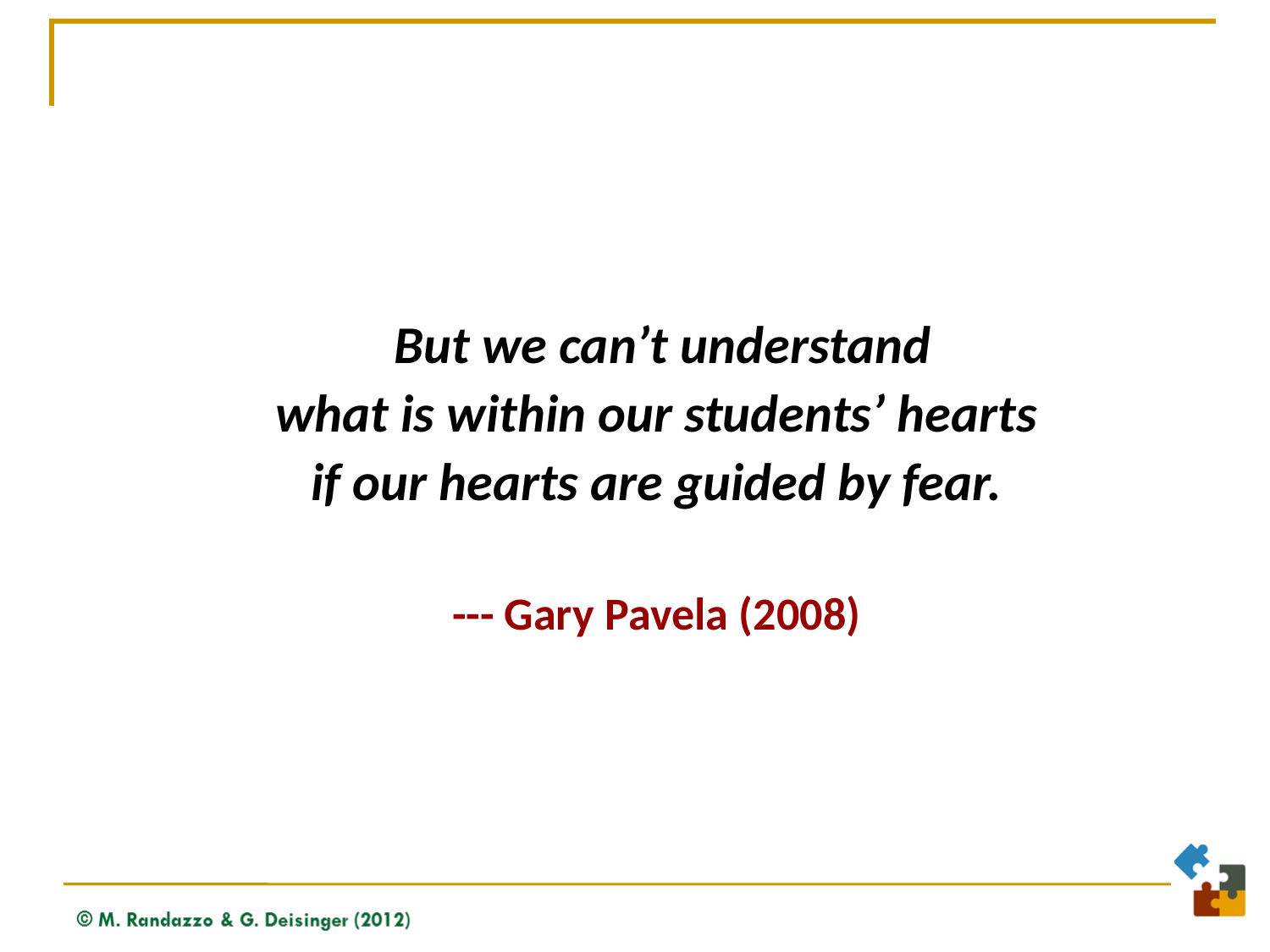

But we can’t understand
what is within our students’ hearts
if our hearts are guided by fear.

--- Gary Pavela (2008)